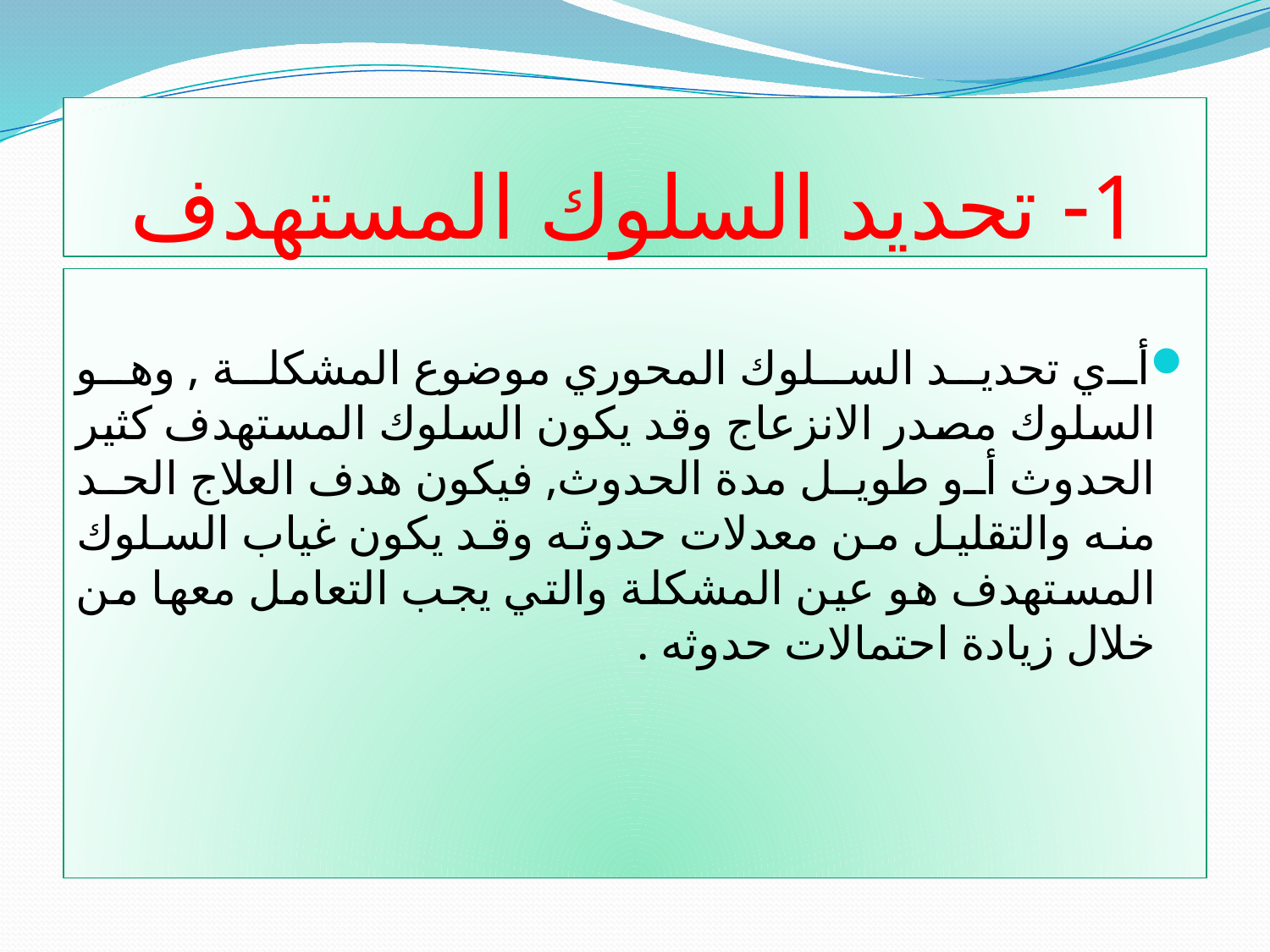

# 1- تحديد السلوك المستهدف

أي تحديد السلوك المحوري موضوع المشكلة , وهو السلوك مصدر الانزعاج وقد يكون السلوك المستهدف كثير الحدوث أو طويل مدة الحدوث, فيكون هدف العلاج الحد منه والتقليل من معدلات حدوثه وقد يكون غياب السلوك المستهدف هو عين المشكلة والتي يجب التعامل معها من خلال زيادة احتمالات حدوثه .